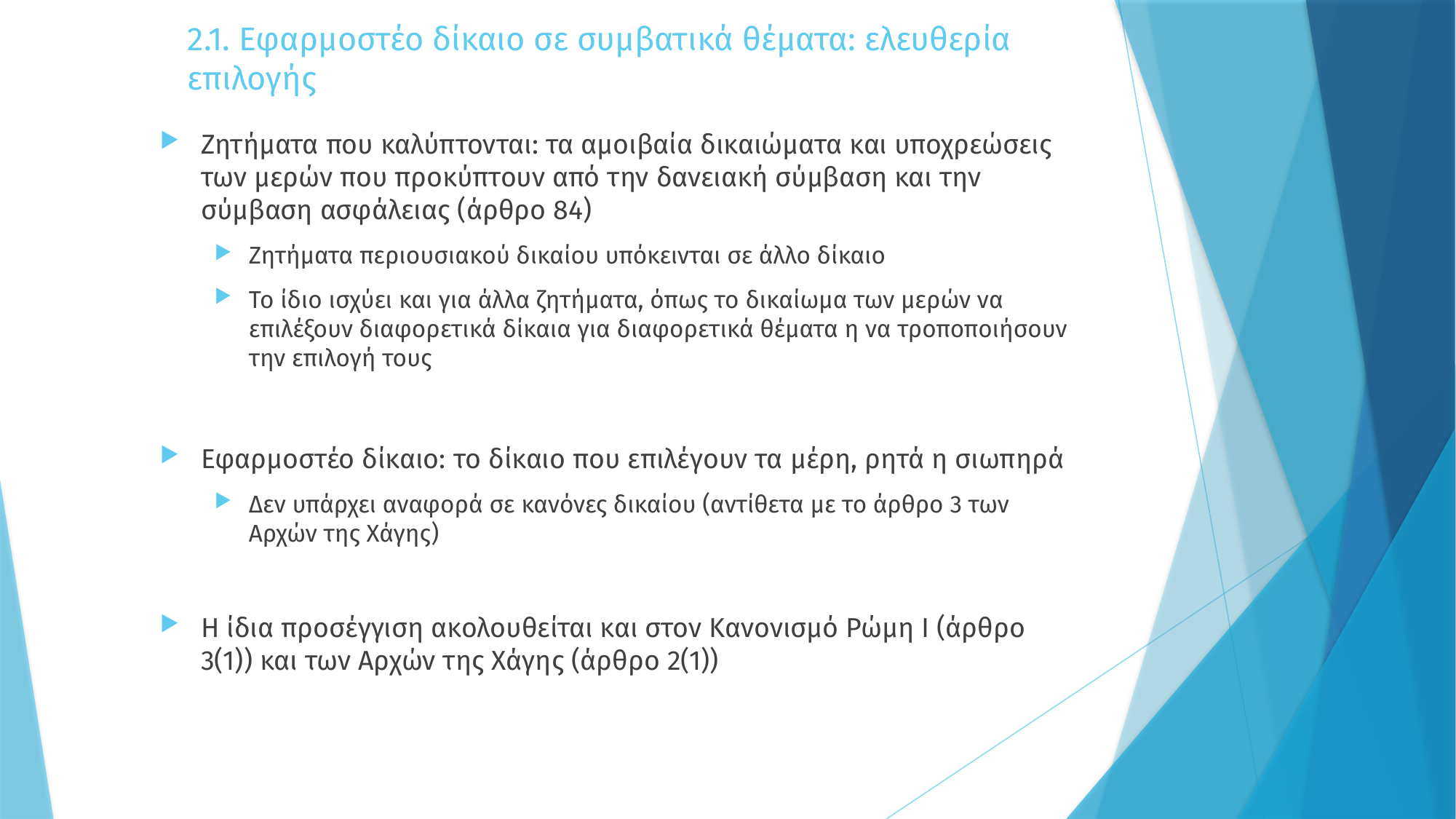

# 2.1. Εφαρμοστέο δίκαιο σε συμβατικά θέματα: ελευθερία επιλογής
Ζητήματα που καλύπτονται: τα αμοιβαία δικαιώματα και υποχρεώσεις των μερών που προκύπτουν από την δανειακή σύμβαση και την σύμβαση ασφάλειας (άρθρο 84)
Ζητήματα περιουσιακού δικαίου υπόκεινται σε άλλο δίκαιο
Το ίδιο ισχύει και για άλλα ζητήματα, όπως το δικαίωμα των μερών να επιλέξουν διαφορετικά δίκαια για διαφορετικά θέματα η να τροποποιήσουν την επιλογή τους

Εφαρμοστέο δίκαιο: το δίκαιο που επιλέγουν τα μέρη, ρητά η σιωπηρά
Δεν υπάρχει αναφορά σε κανόνες δικαίου (αντίθετα με το άρθρο 3 των Αρχών της Χάγης)

Η ίδια προσέγγιση ακολουθείται και στον Κανονισμό Ρώμη Ι (άρθρο 3(1)) και των Αρχών της Χάγης (άρθρο 2(1))